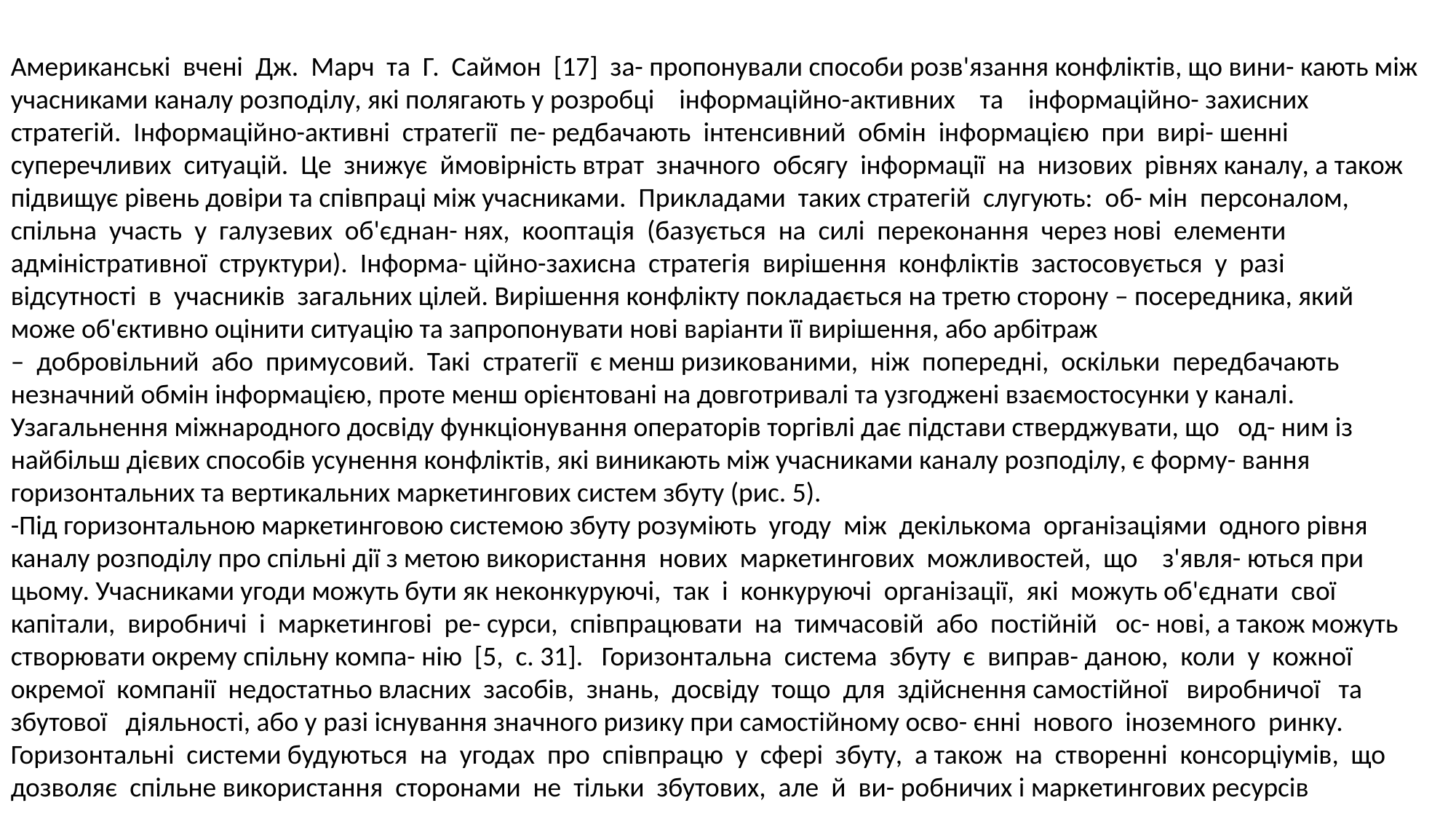

Американські  вчені  Дж.  Марч  та  Г.  Саймон  [17]  за- пропонували способи розв'язання конфліктів, що вини- кають між учасниками каналу розподілу, які полягають у розробці    інформаційно-активних    та    інформаційно- захисних  стратегій.  Інформаційно-активні  стратегії  пе- редбачають  інтенсивний  обмін  інформацією  при  вирі- шенні  суперечливих  ситуацій.  Це  знижує  ймовірність втрат  значного  обсягу  інформації  на  низових  рівнях каналу, а також підвищує рівень довіри та співпраці між учасниками.  Прикладами  таких стратегій  слугують:  об- мін  персоналом,  спільна  участь  у  галузевих  об'єднан- нях,  кооптація  (базується  на  силі  переконання  через нові  елементи  адміністративної  структури).  Інформа- ційно-захисна  стратегія  вирішення  конфліктів  застосовується  у  разі  відсутності  в  учасників  загальних цілей. Вирішення конфлікту покладається на третю сторону – посередника, який може об'єктивно оцінити ситуацію та запропонувати нові варіанти її вирішення, або арбітраж
–  добровільний  або  примусовий.  Такі  стратегії  є менш ризикованими,  ніж  попередні,  оскільки  передбачають незначний обмін інформацією, проте менш орієнтовані на довготривалі та узгоджені взаємостосунки у каналі.
Узагальнення міжнародного досвіду функціонування операторів торгівлі дає підстави стверджувати, що   од- ним із найбільш дієвих способів усунення конфліктів, які виникають між учасниками каналу розподілу, є форму- вання горизонтальних та вертикальних маркетингових систем збуту (рис. 5).
-Під горизонтальною маркетинговою системою збуту розуміють  угоду  між  декількома  організаціями  одного рівня каналу розподілу про спільні дії з метою використання  нових  маркетингових  можливостей,  що    з'явля- ються при цьому. Учасниками угоди можуть бути як неконкуруючі,  так  і  конкуруючі  організації,  які  можуть об'єднати  свої  капітали,  виробничі  і  маркетингові  ре- сурси,  співпрацювати  на  тимчасовій  або  постійній   ос- нові, а також можуть створювати окрему спільну компа- нію  [5,  с. 31].   Горизонтальна  система  збуту  є  виправ- даною,  коли  у  кожної  окремої  компанії  недостатньо власних  засобів,  знань,  досвіду  тощо  для  здійснення самостійної   виробничої   та   збутової   діяльності, або у разі існування значного ризику при самостійному осво- єнні  нового  іноземного  ринку.  Горизонтальні  системи будуються  на  угодах  про  співпрацю  у  сфері  збуту,  а також  на  створенні  консорціумів,  що  дозволяє  спільне використання  сторонами  не  тільки  збутових,  але  й  ви- робничих і маркетингових ресурсів